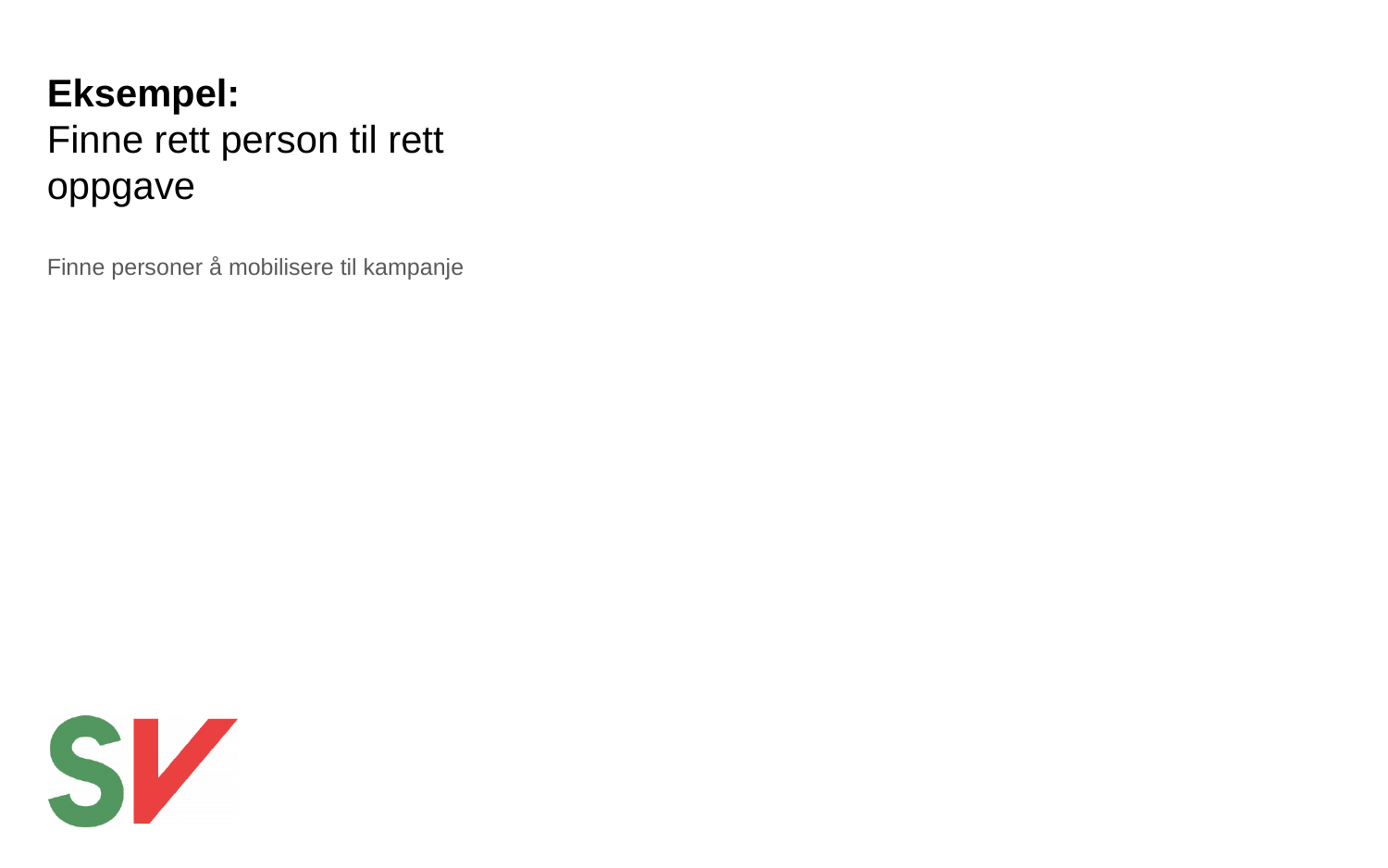

# Eksempel: Finne rett person til rett oppgave
Finne personer å mobilisere til kampanje